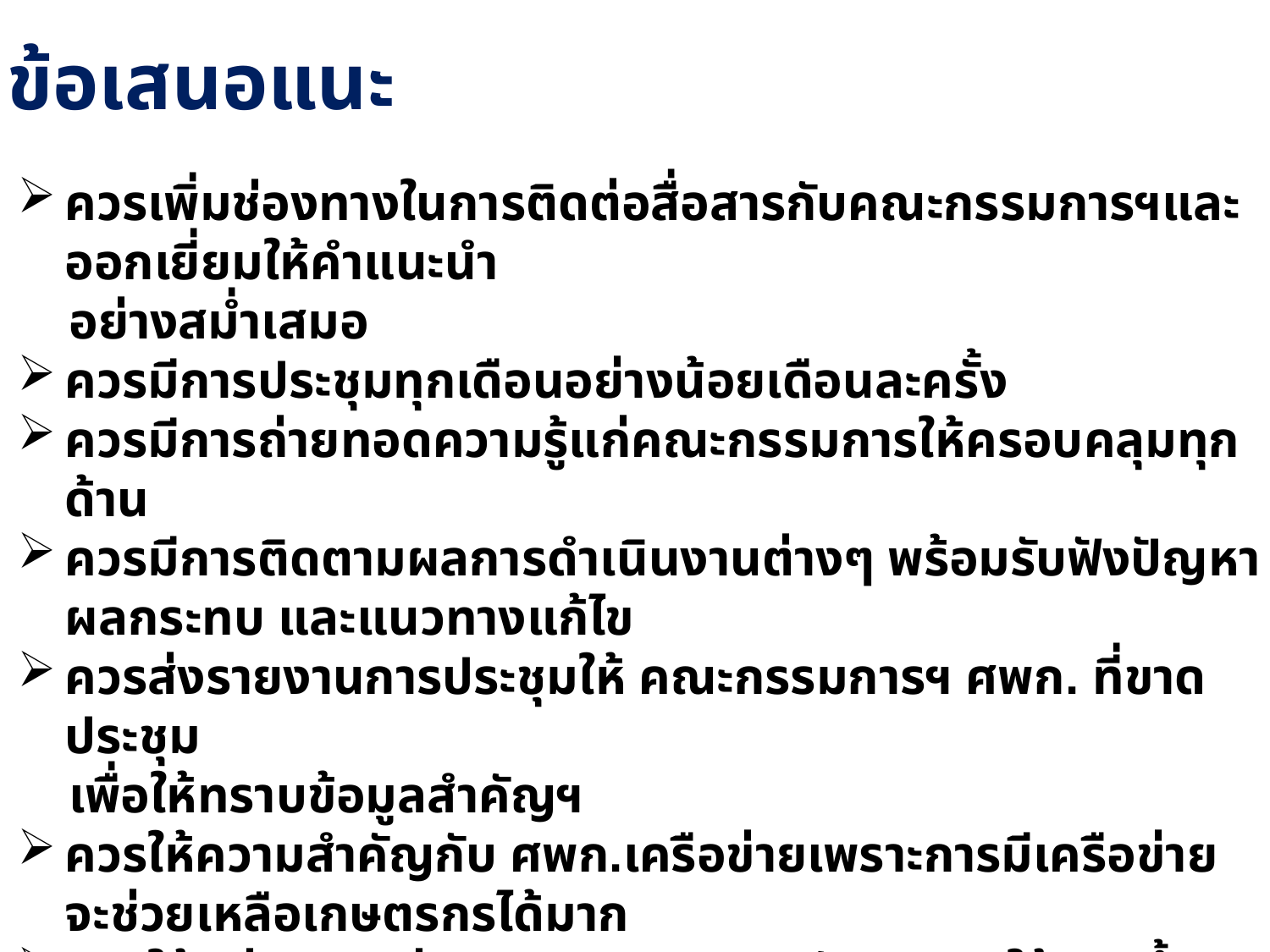

ข้อเสนอแนะ
ควรเพิ่มช่องทางในการติดต่อสื่อสารกับคณะกรรมการฯและออกเยี่ยมให้คำแนะนำ
    อย่างสม่ำเสมอ
ควรมีการประชุมทุกเดือนอย่างน้อยเดือนละครั้ง
ควรมีการถ่ายทอดความรู้แก่คณะกรรมการให้ครอบคลุมทุกด้าน
ควรมีการติดตามผลการดำเนินงานต่างๆ พร้อมรับฟังปัญหา ผลกระทบ และแนวทางแก้ไข
ควรส่งรายงานการประชุมให้ คณะกรรมการฯ ศพก. ที่ขาดประชุม
    เพื่อให้ทราบข้อมูลสำคัญฯ
ควรให้ความสำคัญกับ ศพก.เครือข่ายเพราะการมีเครือข่ายจะช่วยเหลือเกษตรกรได้มาก
ควรให้หน่วยงานต่างๆบูรณาการงาน กับ ศพก. ให้มากขึ้น
ควรให้หน่วยราชการและ อปท. สนับสนุน งบประมาณ วัสดุอุปกรณ์
    เพื่อใช้เป็นแหล่งเรียนรู้การเกษตร